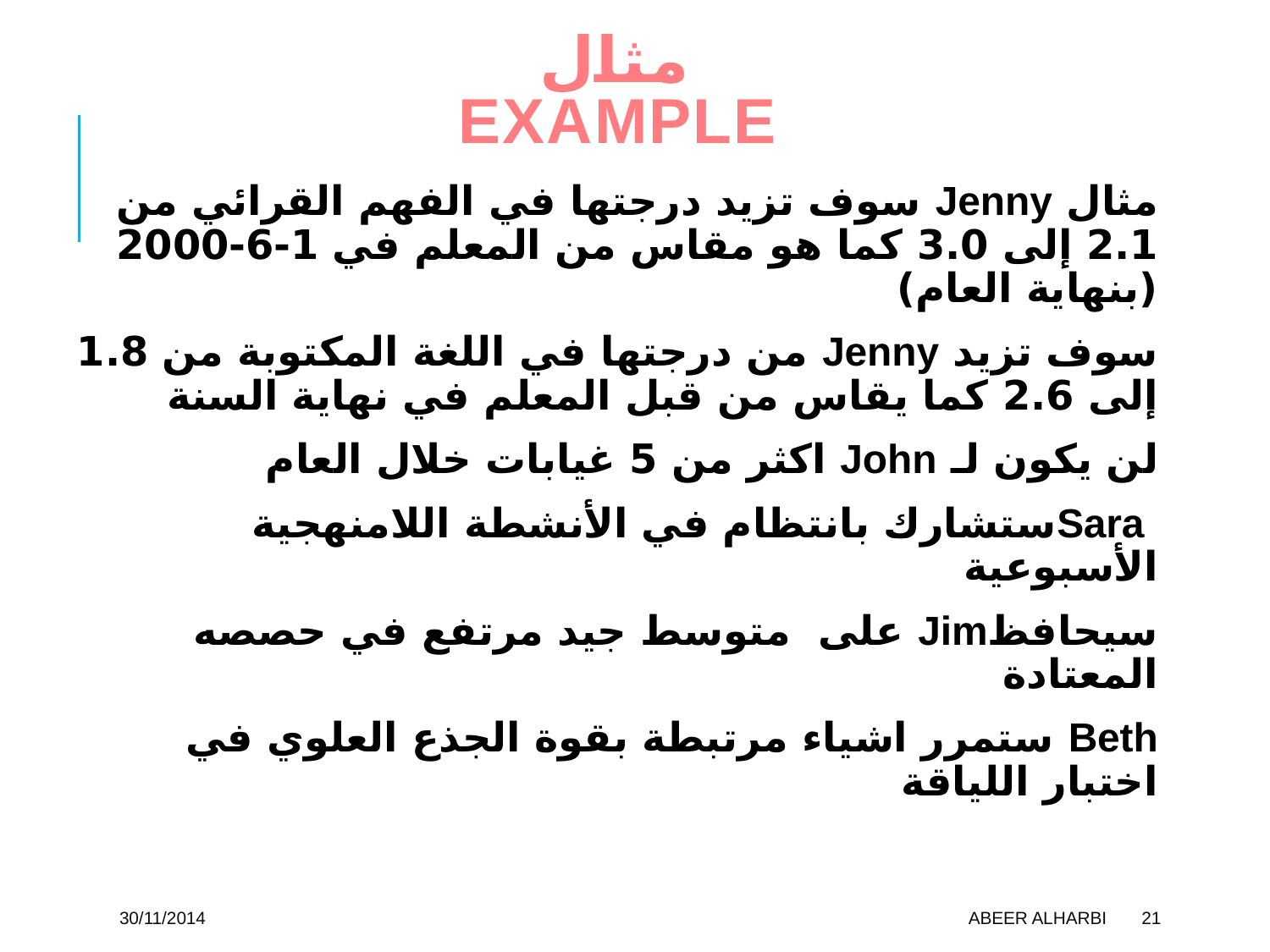

# مثال example
مثال Jenny سوف تزيد درجتها في الفهم القرائي من 2.1 إلى 3.0 كما هو مقاس من المعلم في 1-6-2000 (بنهاية العام)
سوف تزيد Jenny من درجتها في اللغة المكتوبة من 1.8 إلى 2.6 كما يقاس من قبل المعلم في نهاية السنة
لن يكون لـ John اكثر من 5 غيابات خلال العام
 Saraستشارك بانتظام في الأنشطة اللامنهجية الأسبوعية
سيحافظJim على  متوسط جيد مرتفع في حصصه المعتادة
Beth ستمرر اشياء مرتبطة بقوة الجذع العلوي في اختبار اللياقة

30/11/2014
Abeer Alharbi
21